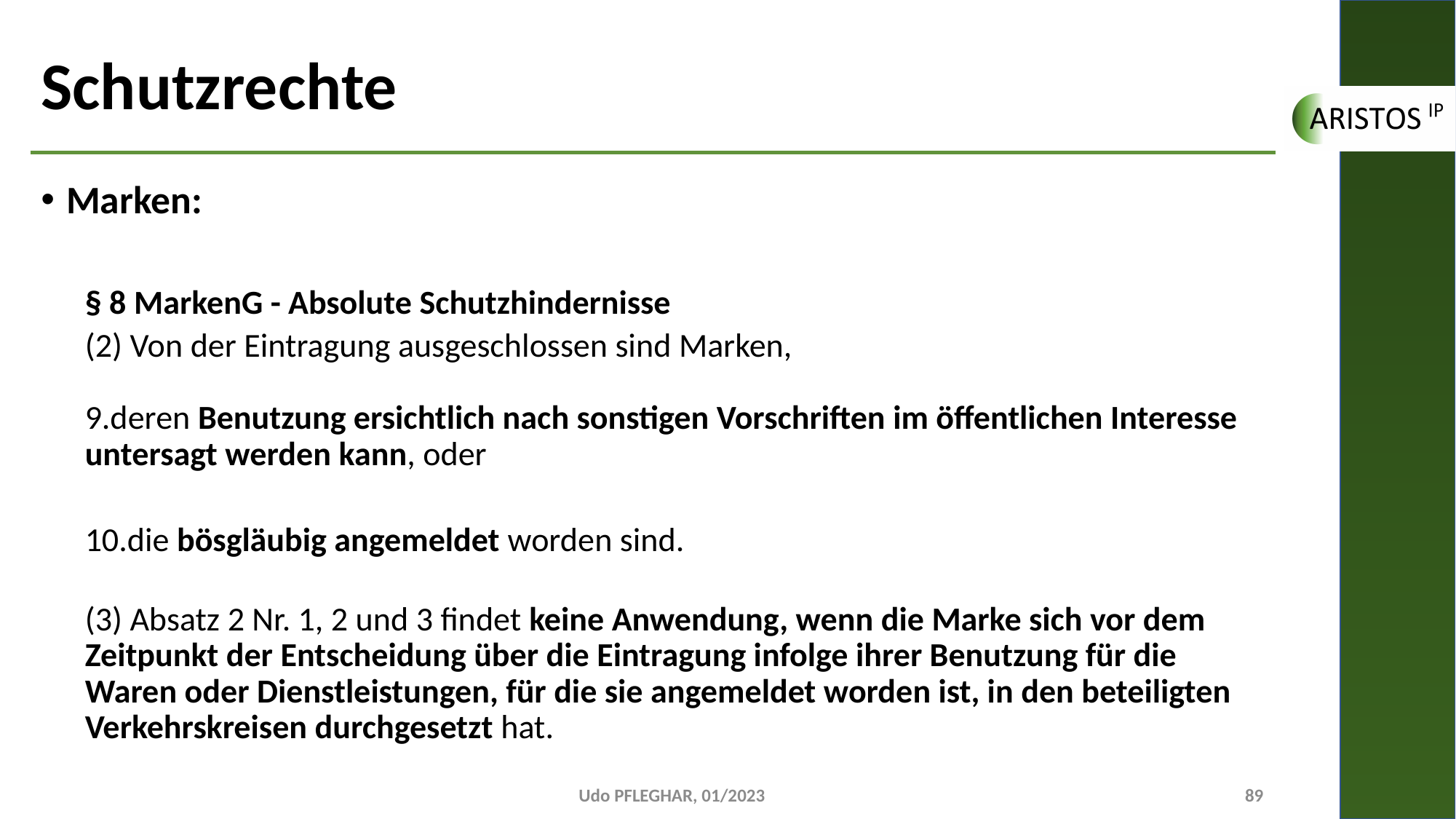

# Schutzrechte
Marken:

§ 8 MarkenG - Absolute Schutzhindernisse
(2) Von der Eintragung ausgeschlossen sind Marken,
9.deren Benutzung ersichtlich nach sonstigen Vorschriften im öffentlichen Interesse untersagt werden kann, oder

10.die bösgläubig angemeldet worden sind.
(3) Absatz 2 Nr. 1, 2 und 3 findet keine Anwendung, wenn die Marke sich vor dem Zeitpunkt der Entscheidung über die Eintragung infolge ihrer Benutzung für die Waren oder Dienstleistungen, für die sie angemeldet worden ist, in den beteiligten Verkehrskreisen durchgesetzt hat.
Udo PFLEGHAR, 01/2023
89